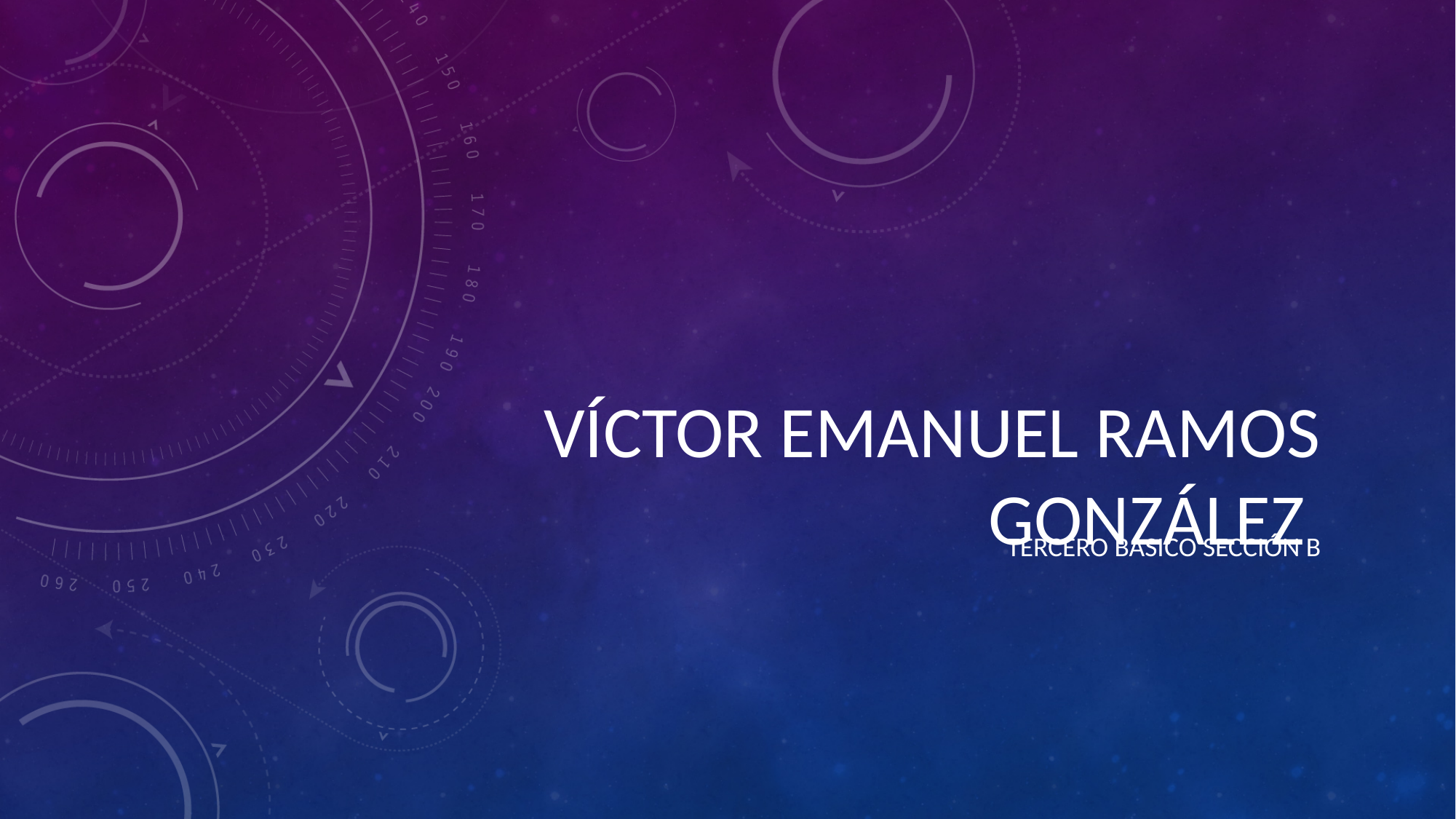

# Víctor Emanuel ramos González
Tercero básico sección B